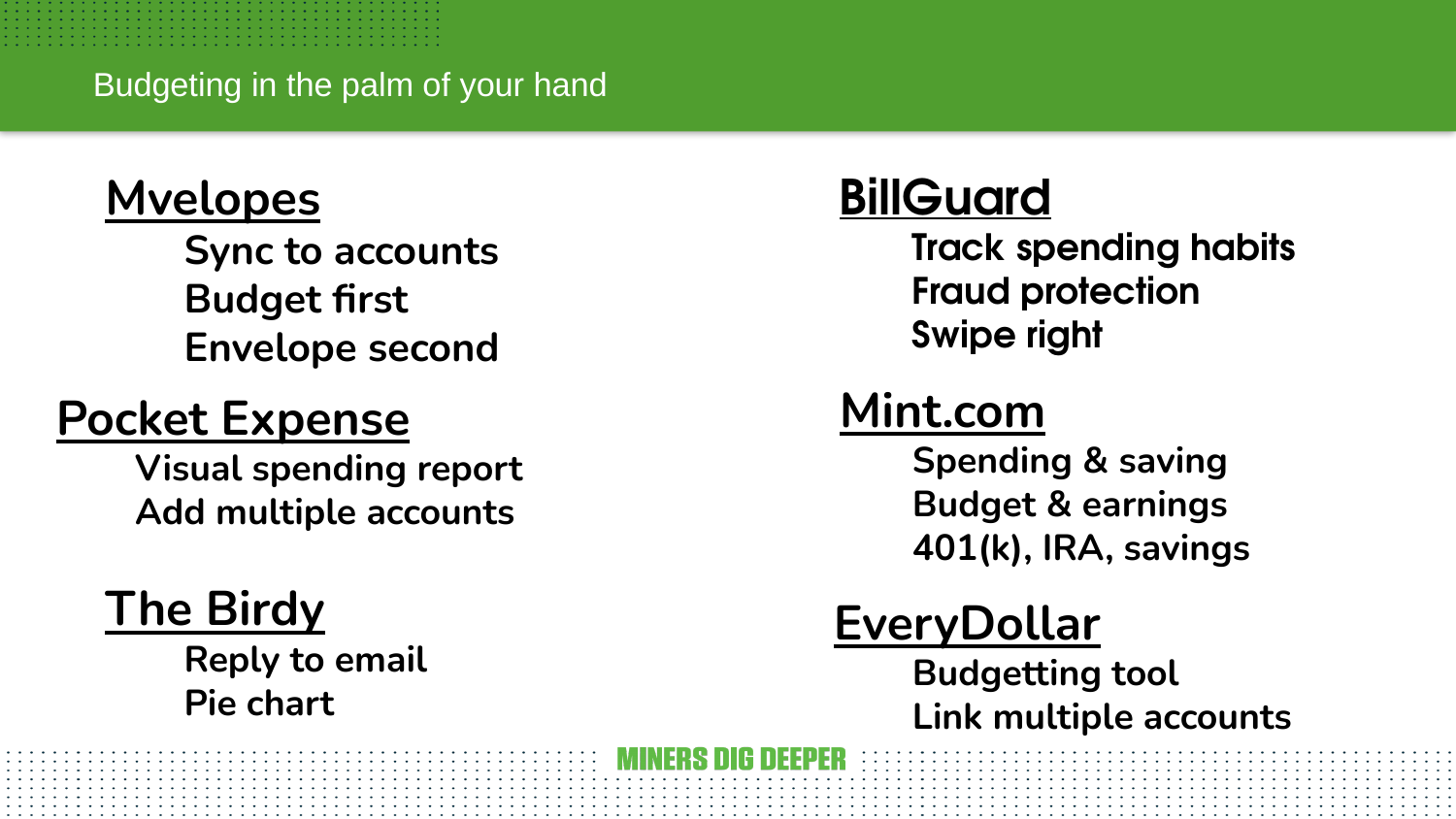

Budgeting in the palm of your hand
Mvelopes
Sync to accounts
Budget first
Envelope second

BillGuard
Track spending habits
Fraud protection
Swipe right
Mint.com
Spending & saving
Budget & earnings
401(k), IRA, savings
Pocket Expense
Visual spending report
Add multiple accounts
The Birdy
Reply to email
Pie chart
EveryDollar
Budgetting tool
Link multiple accounts